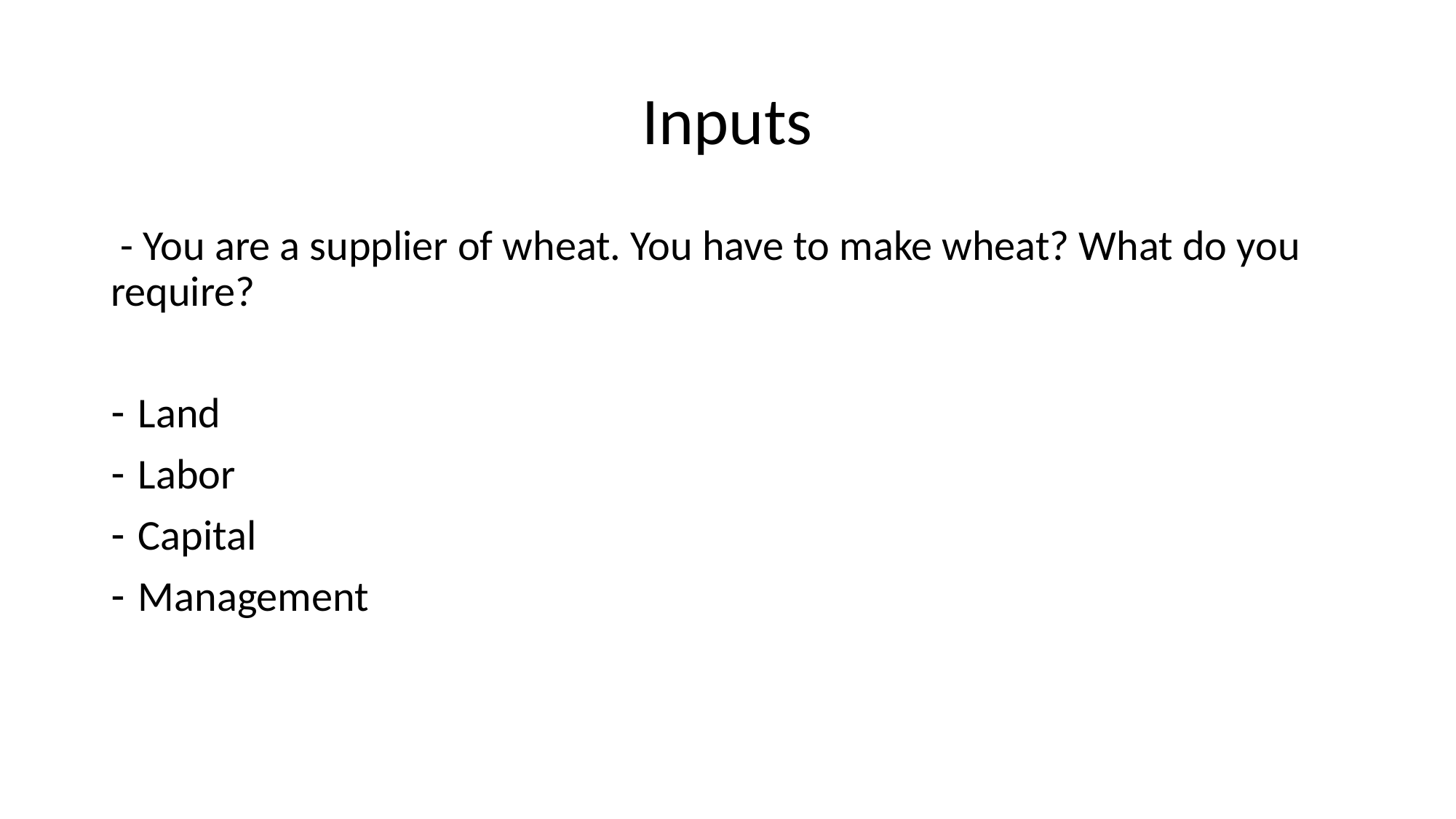

# Inputs
 - You are a supplier of wheat. You have to make wheat? What do you require?

Land
Labor
Capital
Management